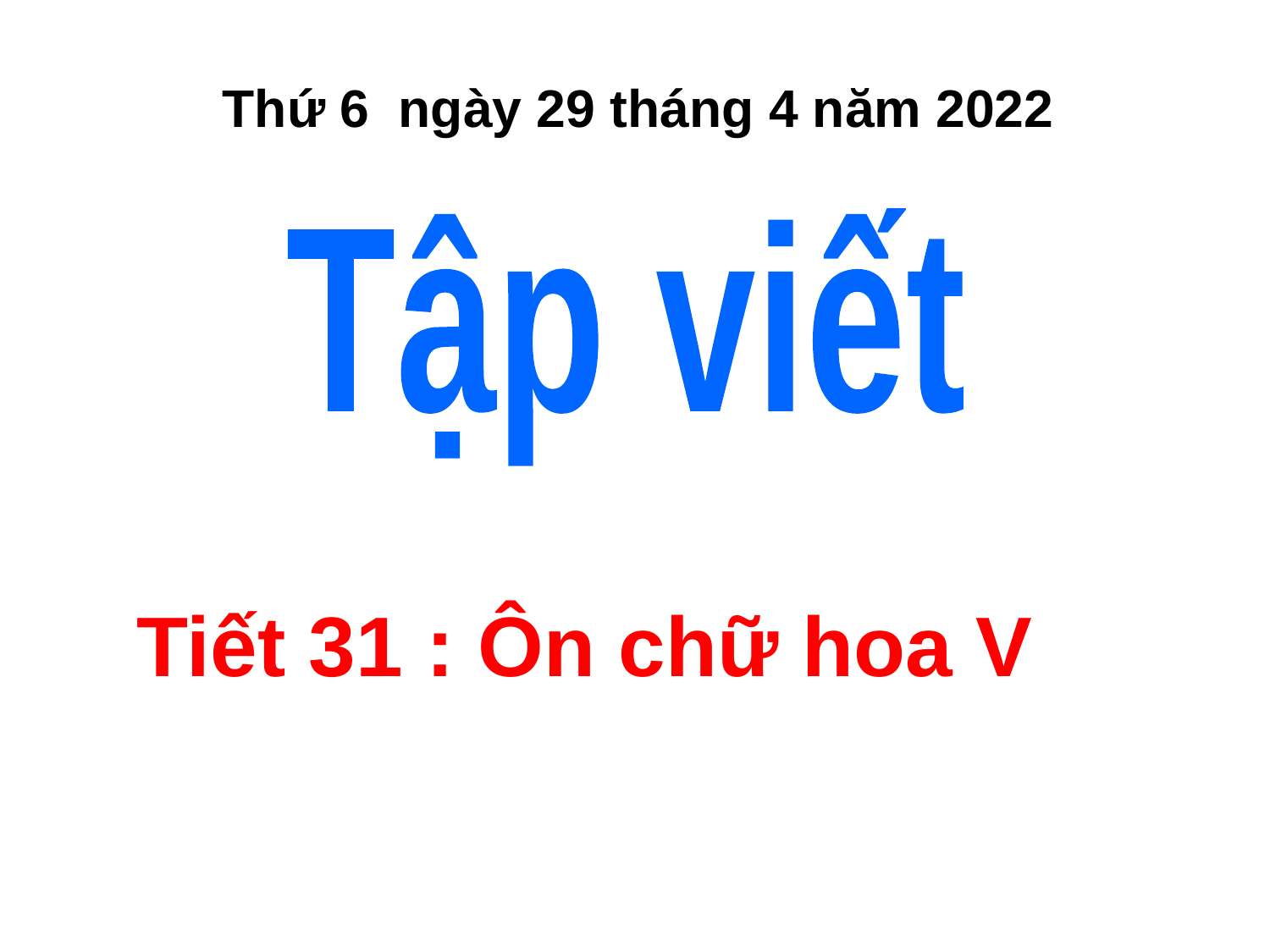

Thứ 6  ngày 29 tháng 4 năm 2022

Tập viết

Tiết 31 : Ôn chữ hoa V